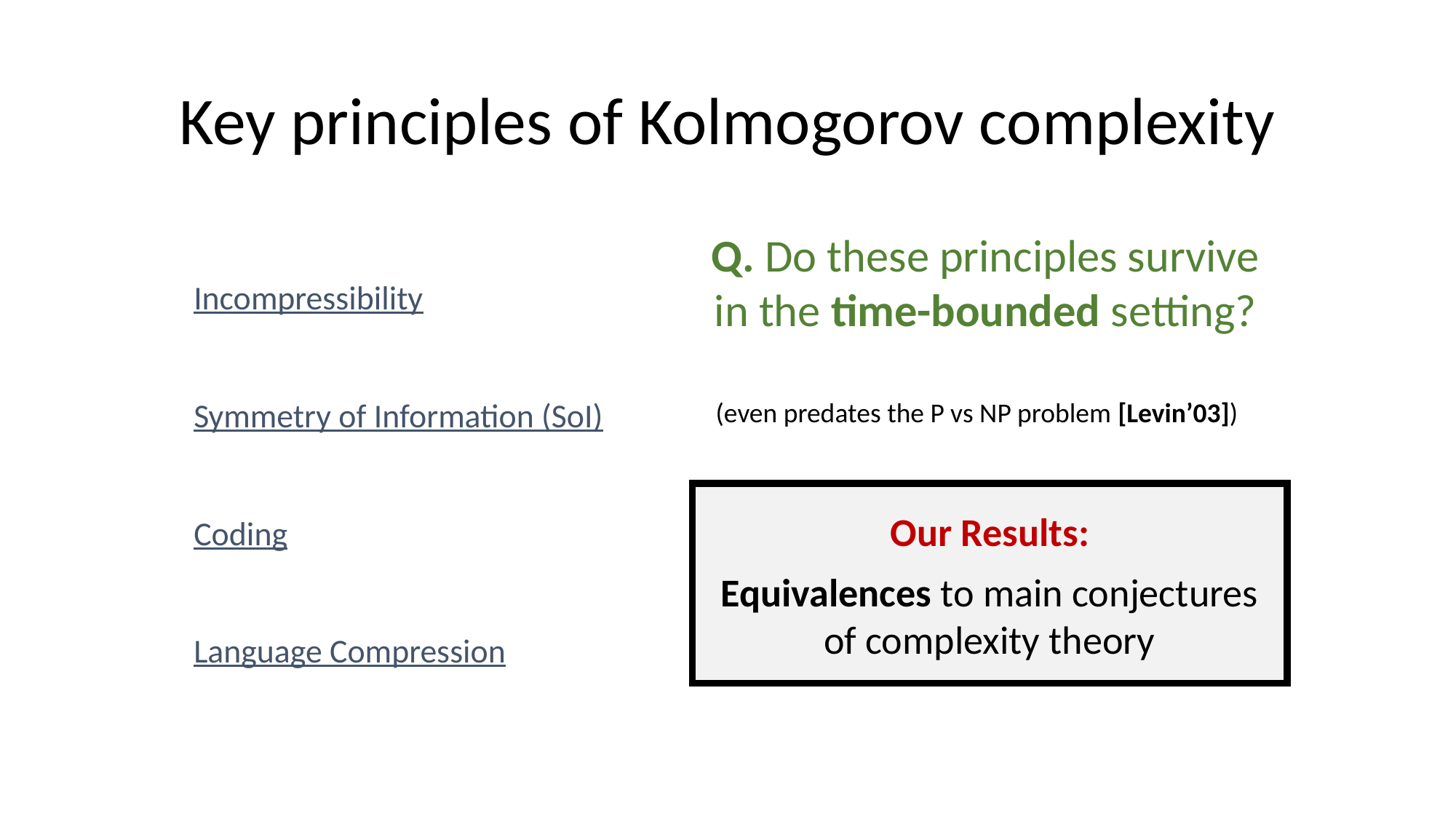

# Key principles of Kolmogorov complexity
Q. Do these principles survive in the time-bounded setting?
Incompressibility
Symmetry of Information (SoI)
(even predates the P vs NP problem [Levin’03])

Our Results:
Equivalences to main conjectures of complexity theory
Coding
Language Compression